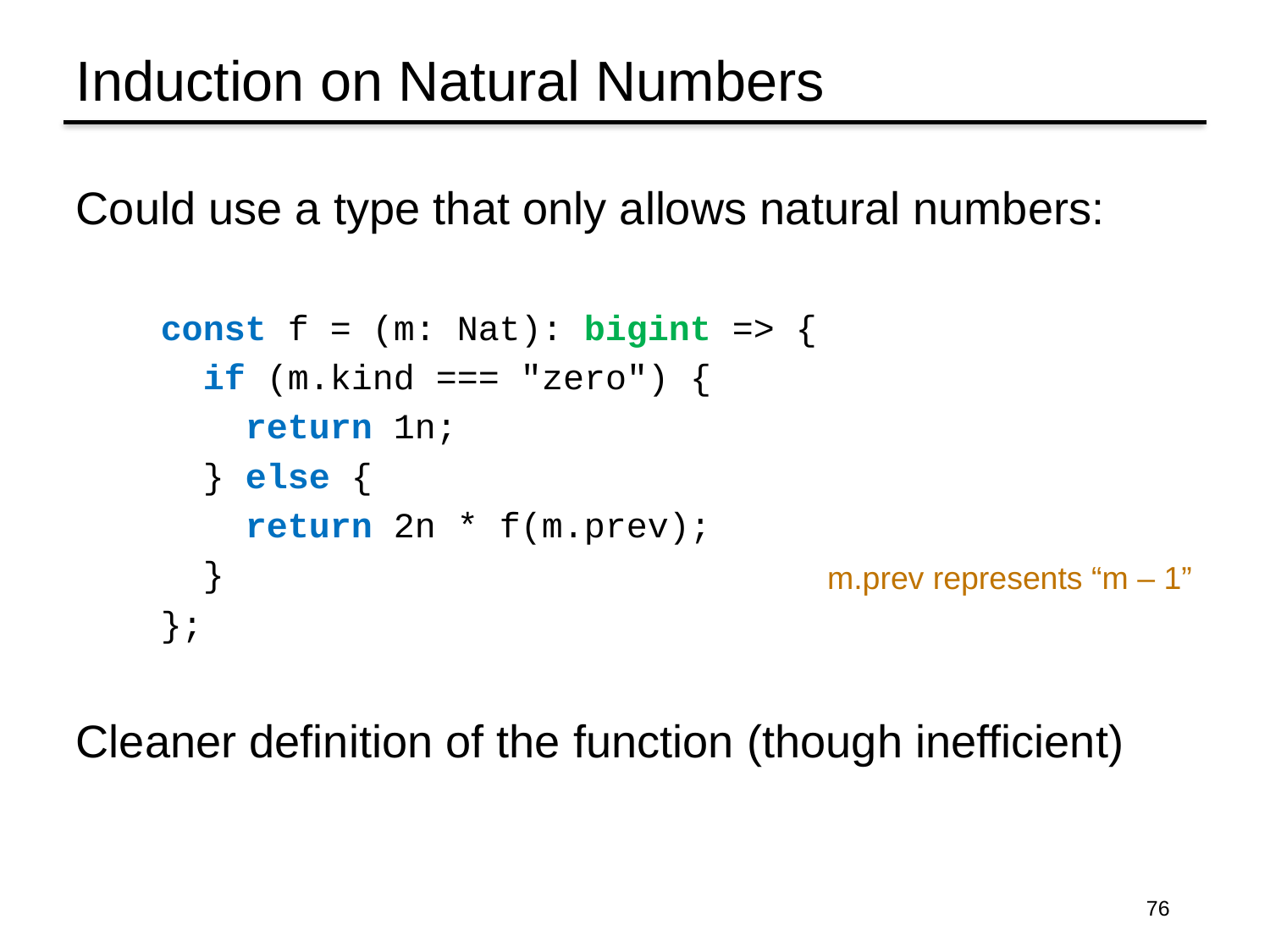

# Induction on Natural Numbers
Could use a type that only allows natural numbers:

    const f = (m: Nat): bigint => {
      if (m.kind === "zero") {
        return 1n;
      } else {
        return 2n * f(m.prev);
      }
    };

Cleaner definition of the function (though inefficient)
m.prev represents “m – 1”
76